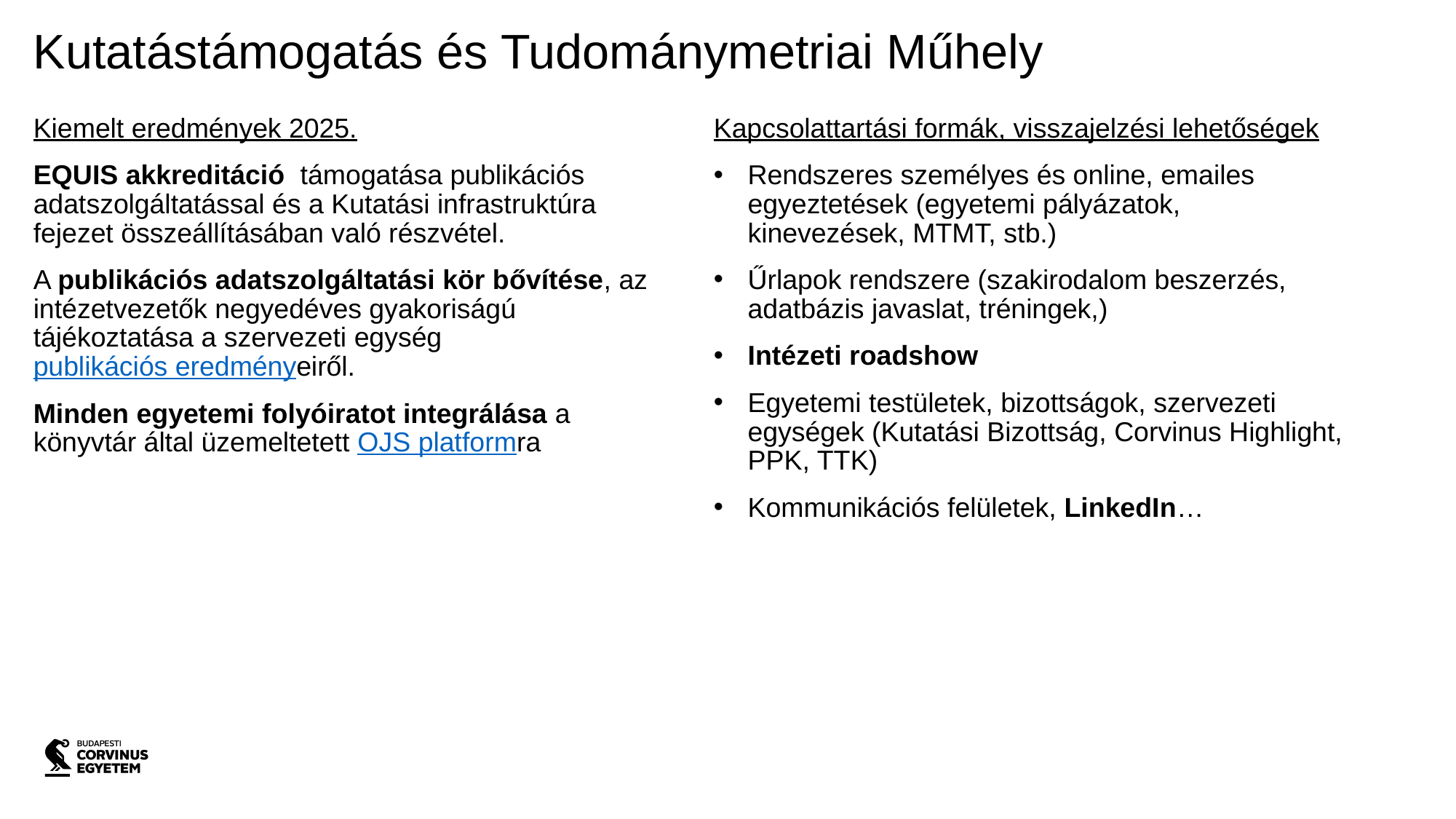

Kutatástámogatás és Tudománymetriai Műhely

Kiemelt eredmények 2025.
EQUIS akkreditáció  támogatása publikációs adatszolgáltatással és a Kutatási infrastruktúra fejezet összeállításában való részvétel.
A publikációs adatszolgáltatási kör bővítése, az intézetvezetők negyedéves gyakoriságú tájékoztatása a szervezeti egység publikációs eredményeiről.
Minden egyetemi folyóiratot integrálása a könyvtár által üzemeltetett OJS platformra
Kapcsolattartási formák, visszajelzési lehetőségek
Rendszeres személyes és online, emailes egyeztetések (egyetemi pályázatok, kinevezések, MTMT, stb.)
Űrlapok rendszere (szakirodalom beszerzés, adatbázis javaslat, tréningek,)
Intézeti roadshow
Egyetemi testületek, bizottságok, szervezeti egységek (Kutatási Bizottság, Corvinus Highlight, PPK, TTK)
Kommunikációs felületek, LinkedIn…